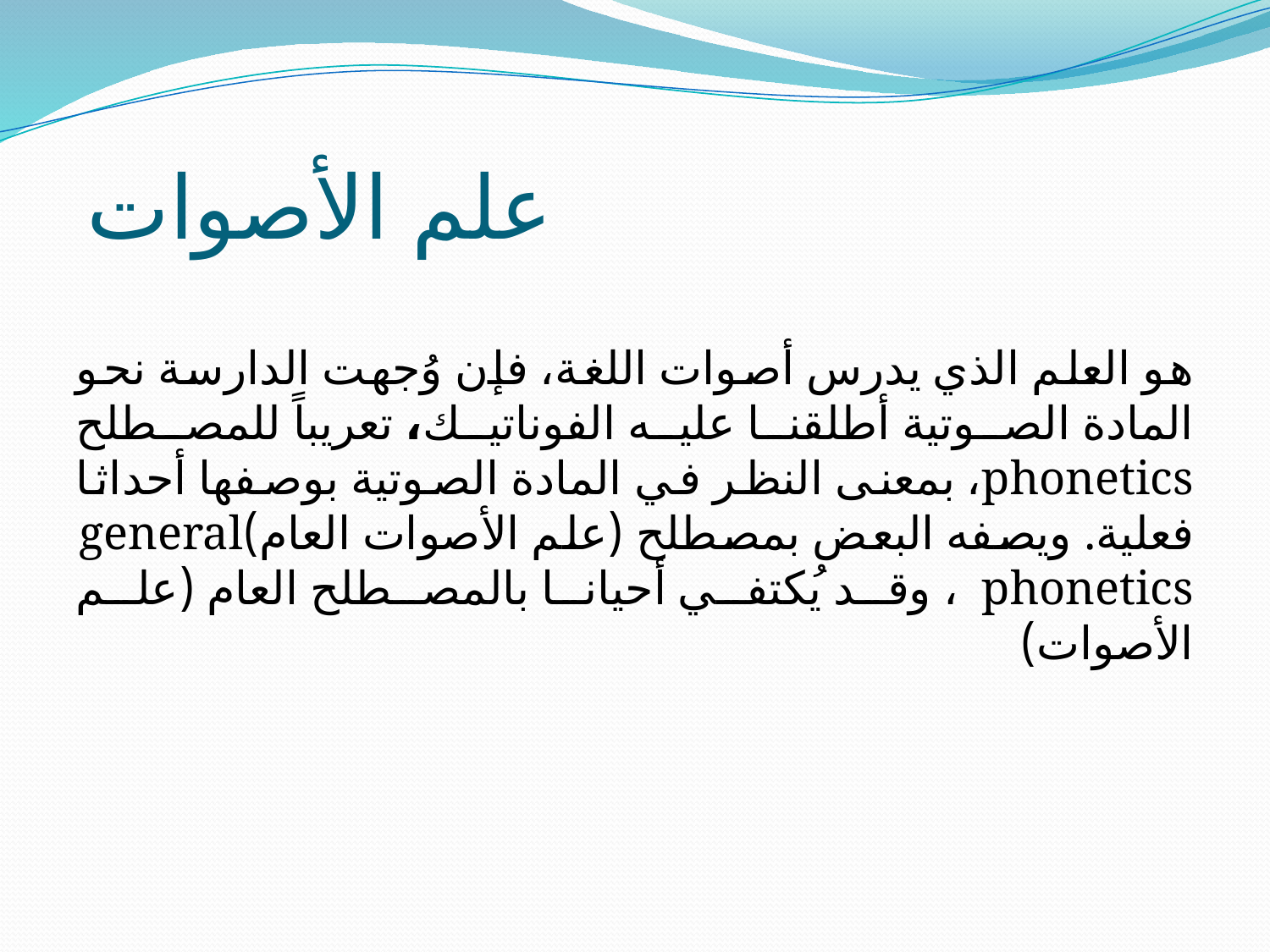

# علم الأصوات

هو العلم الذي يدرس أصوات اللغة، فإن وُجهت الدارسة نحو المادة الصوتية أطلقنا عليه الفوناتيك، تعريباً للمصطلح phonetics، بمعنى النظر في المادة الصوتية بوصفها أحداثا فعلية. ويصفه البعض بمصطلح (علم الأصوات العام)general phonetics  ، وقد يُكتفي أحيانا بالمصطلح العام (علم الأصوات)